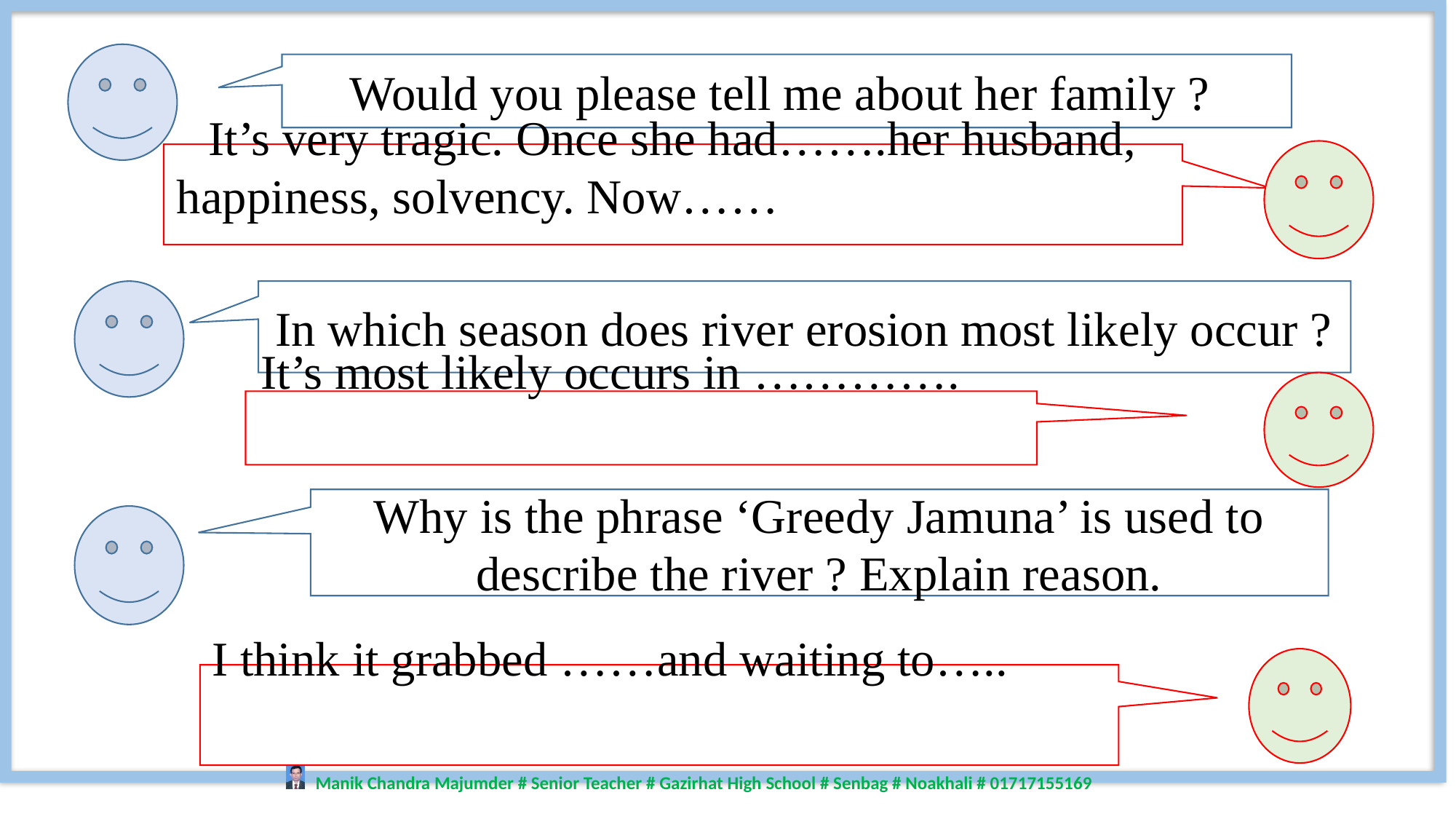

Would you please tell me about her family ?

It’s very tragic. Once she had…….her husband, happiness, solvency. Now……

In which season does river erosion most likely occur ?

It’s most likely occurs in ………….
Why is the phrase ‘Greedy Jamuna’ is used to describe the river ? Explain reason.

I think it grabbed ……and waiting to…..